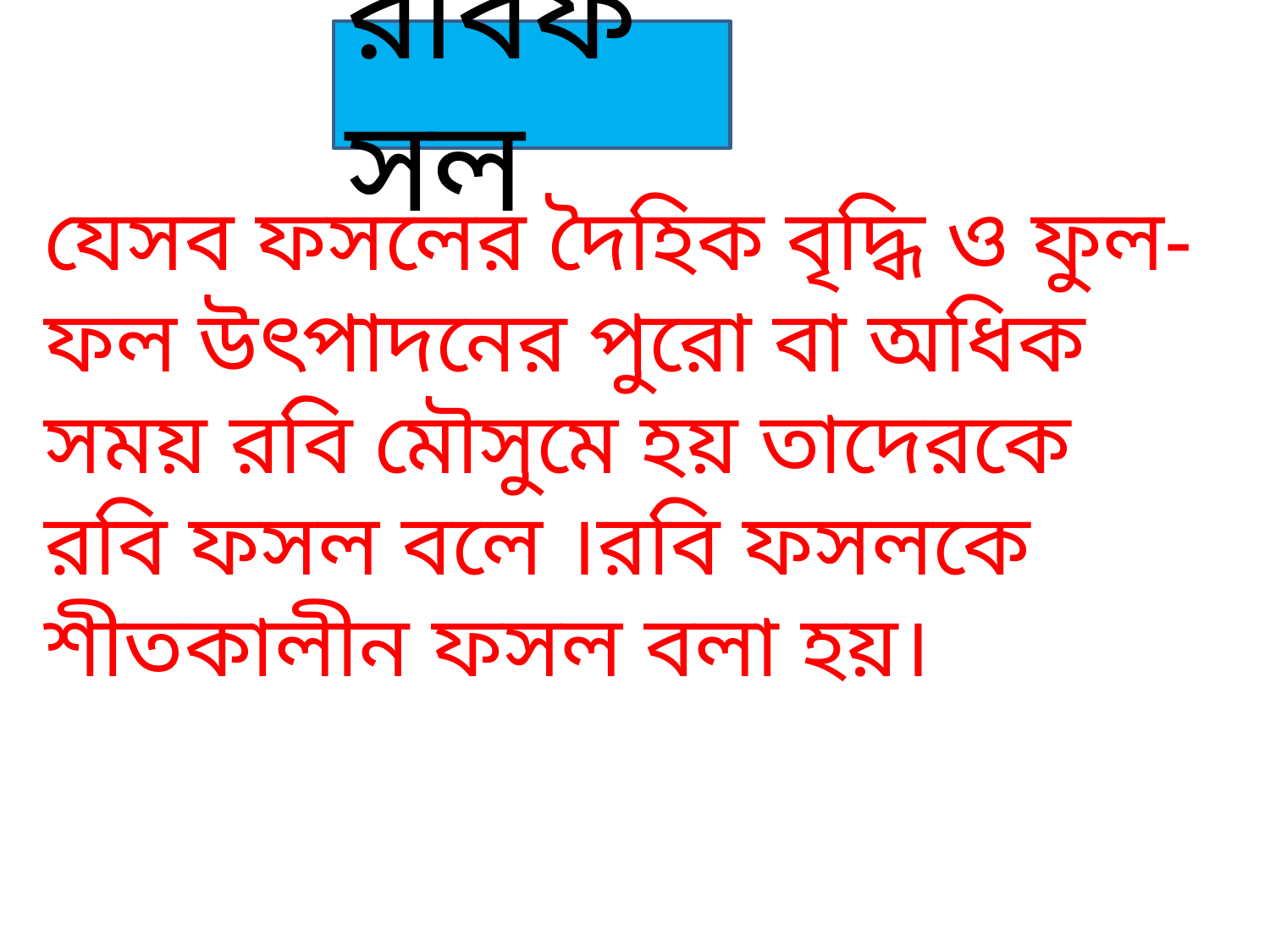

রবিফসল
যেসব ফসলের দৈহিক বৃদ্ধি ও ফুল-ফল উৎপাদনের পুরো বা অধিক সময় রবি মৌসুমে হয় তাদেরকে রবি ফসল বলে ।রবি ফসলকে শীতকালীন ফসল বলা হয়।